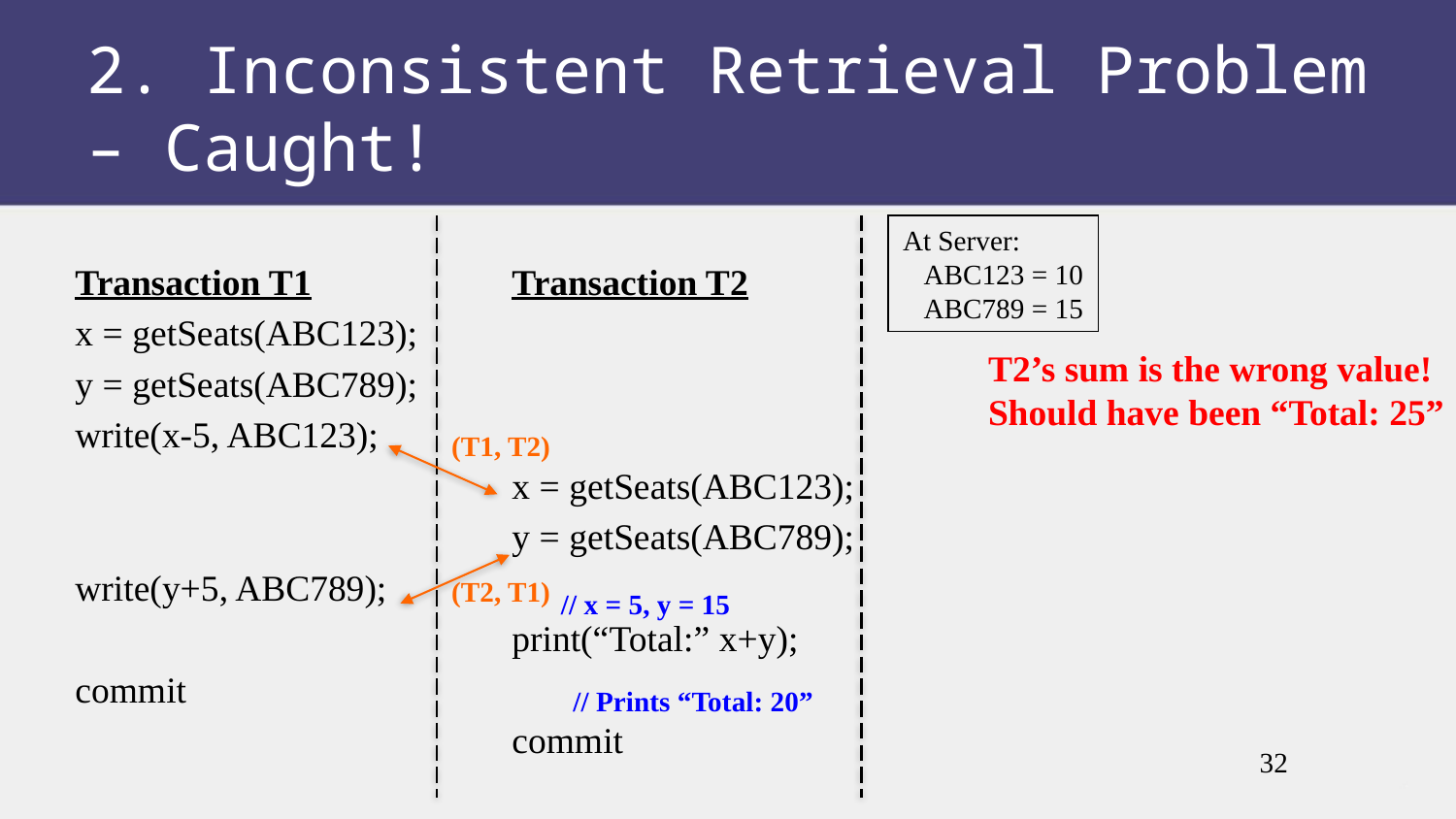

2. Inconsistent Retrieval Problem – Caught!
At Server:
   ABC123 = 10
   ABC789 = 15
Transaction T1		Transaction T2
x = getSeats(ABC123);
y = getSeats(ABC789);
write(x-5, ABC123);
			x = getSeats(ABC123);
			y = getSeats(ABC789);
write(y+5, ABC789);
			print(“Total:” x+y);
commit
			commit

T2’s sum is the wrong value!
Should have been “Total: 25”
(T1, T2)
(T2, T1)
// x = 5, y = 15
// Prints “Total: 20”
32